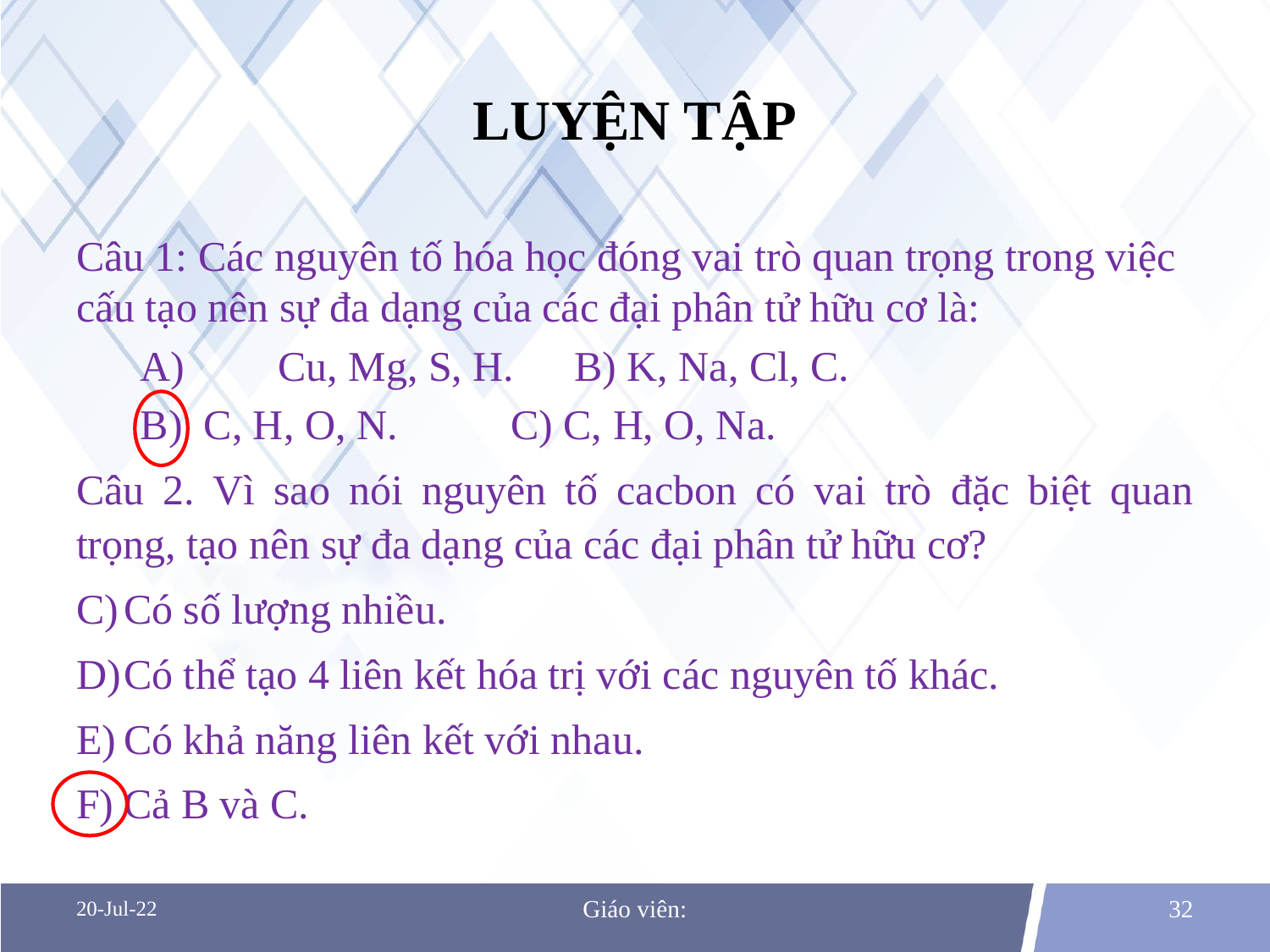

# Luyện tập
Câu 1: Các nguyên tố hóa học đóng vai trò quan trọng trong việc cấu tạo nên sự đa dạng của các đại phân tử hữu cơ là:
A)	 Cu, Mg, S, H.	     B) K, Na, Cl, C.
C, H, O, N.	     C) C, H, O, Na.
Câu 2. Vì sao nói nguyên tố cacbon có vai trò đặc biệt quan trọng, tạo nên sự đa dạng của các đại phân tử hữu cơ?
Có số lượng nhiều.
Có thể tạo 4 liên kết hóa trị với các nguyên tố khác.
Có khả năng liên kết với nhau.
Cả B và C.

20-Jul-22
Giáo viên:
32